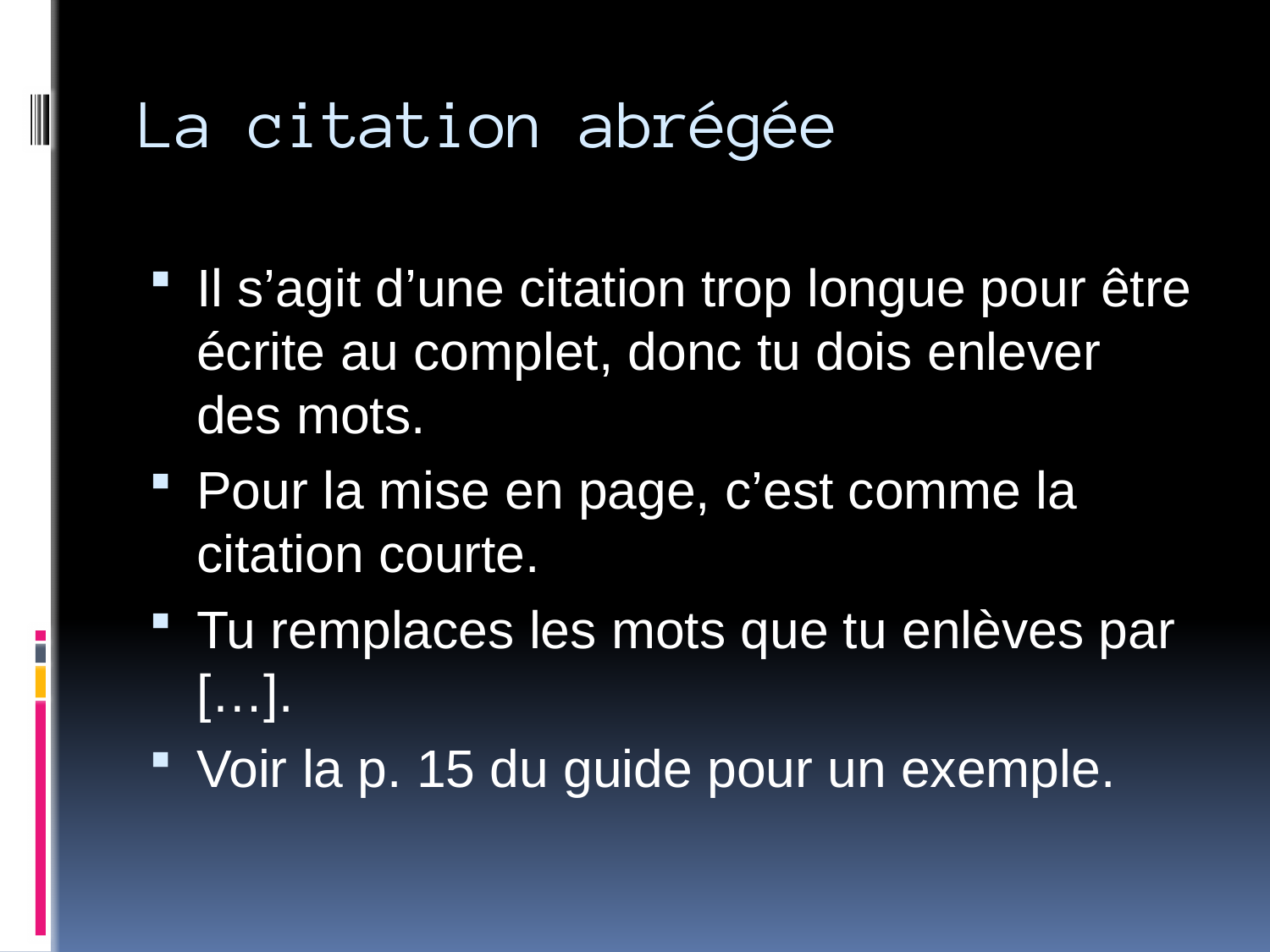

# La citation abrégée
Il s’agit d’une citation trop longue pour être écrite au complet, donc tu dois enlever des mots.
Pour la mise en page, c’est comme la citation courte.
Tu remplaces les mots que tu enlèves par […].
Voir la p. 15 du guide pour un exemple.